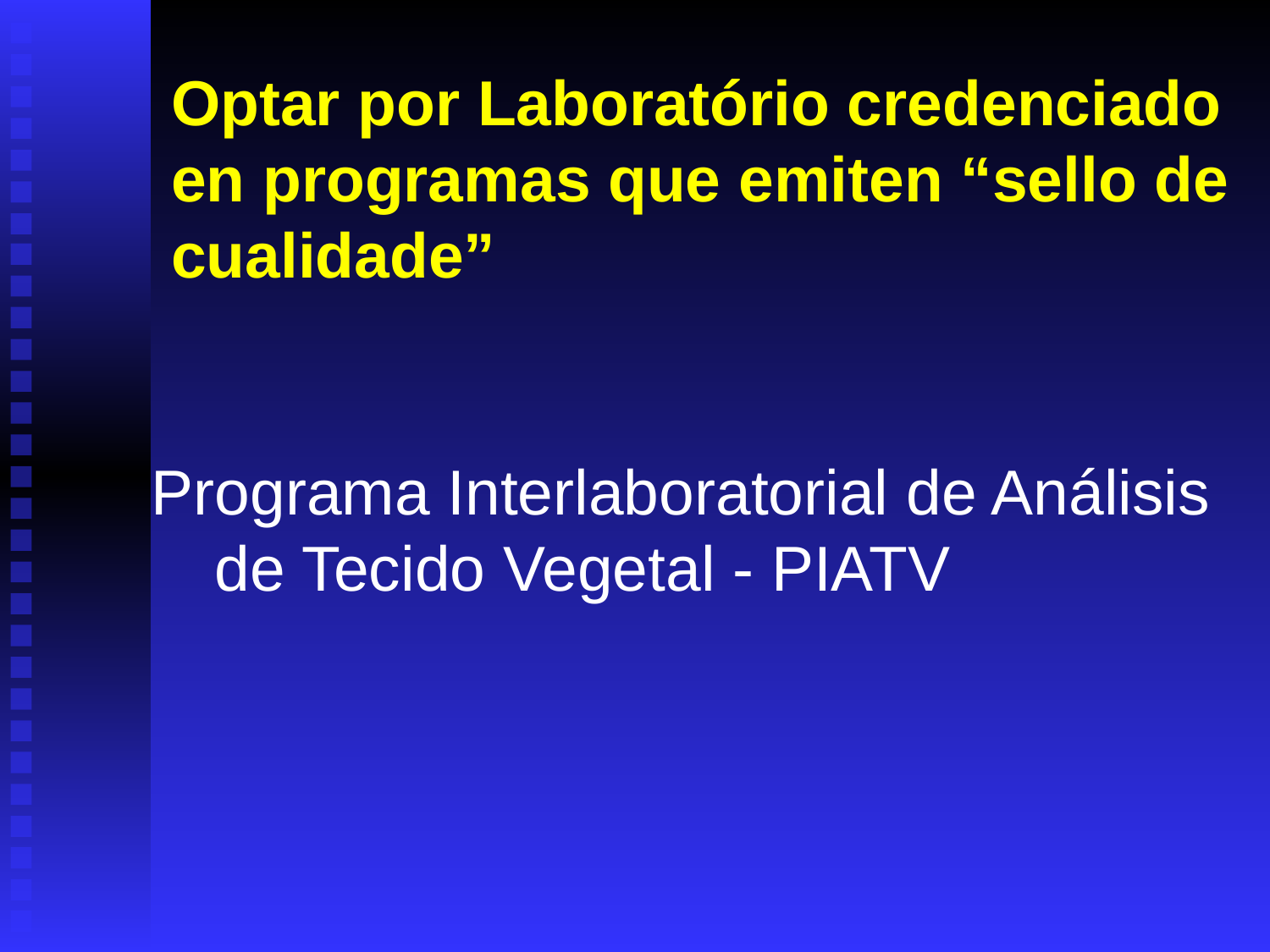

Optar por Laboratório credenciado en programas que emiten “sello de cualidade”

Programa Interlaboratorial de Análisis de Tecido Vegetal - PIATV